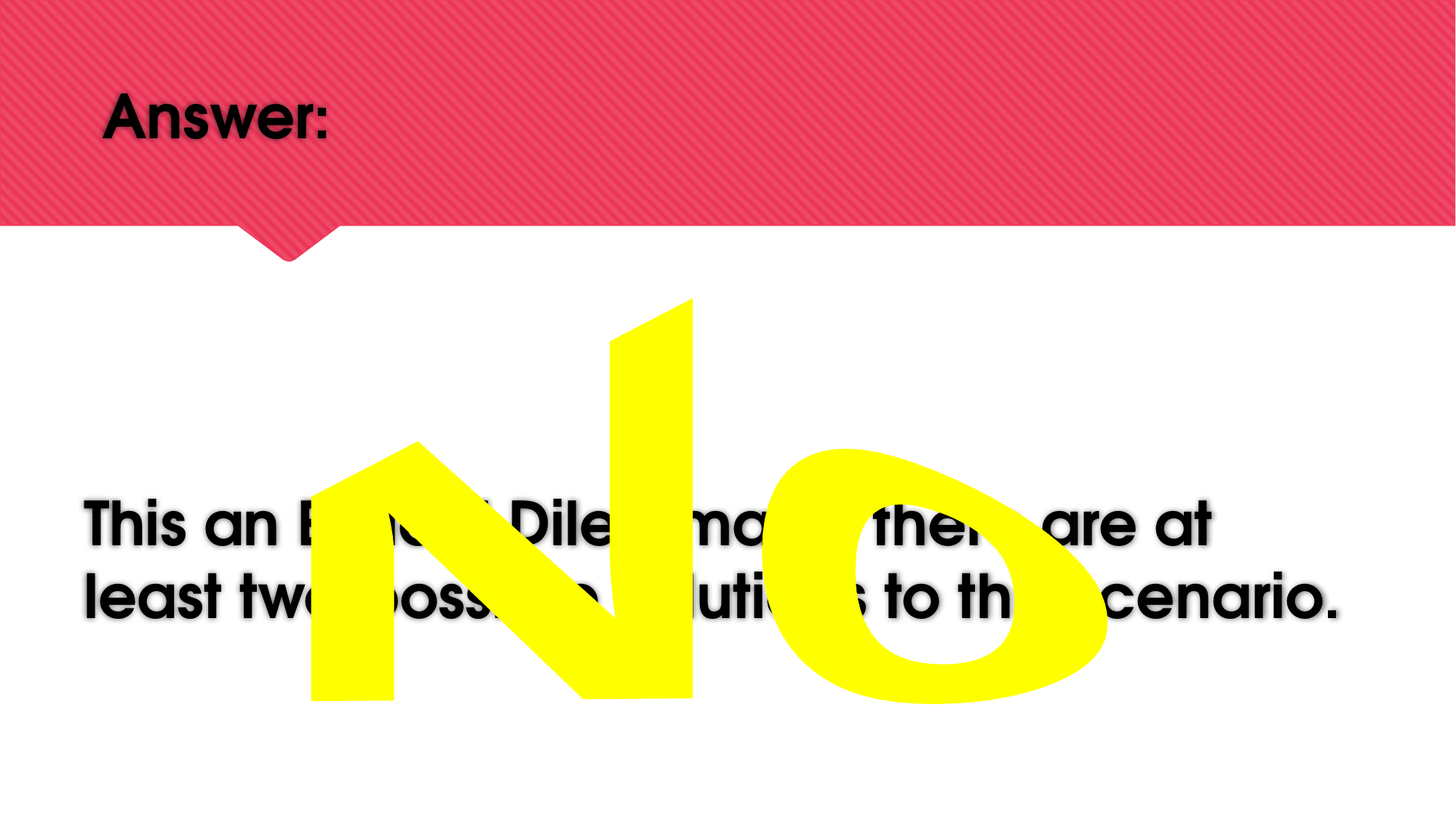

Answer:
No
# This an Ethical Dilemma as there are at    least two possible solutions to this scenario.